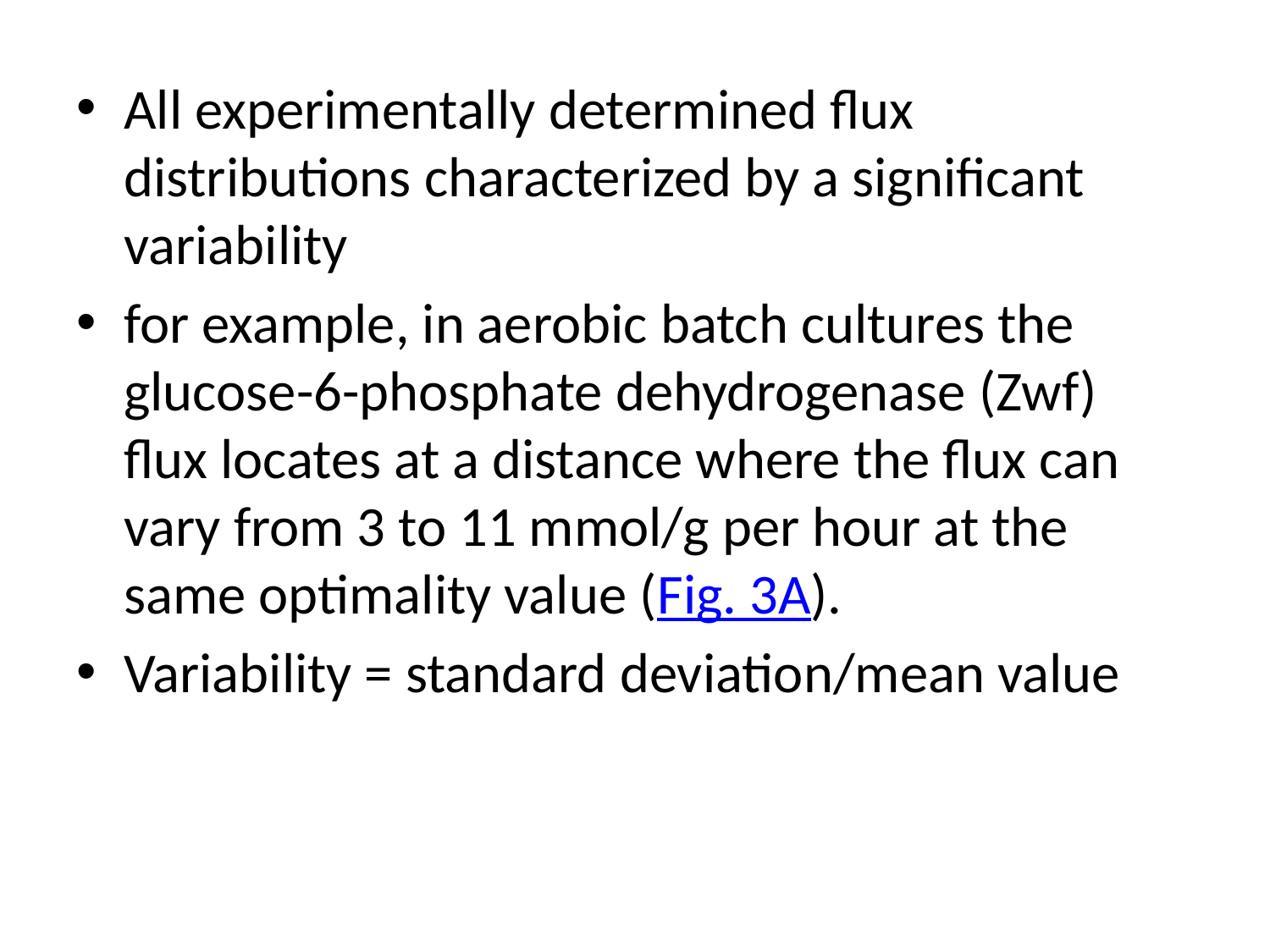

All experimentally determined flux distributions characterized by a significant variability
for example, in aerobic batch cultures the glucose-6-phosphate dehydrogenase (Zwf) flux locates at a distance where the flux can vary from 3 to 11 mmol/g per hour at the same optimality value (Fig. 3A).
Variability = standard deviation/mean value